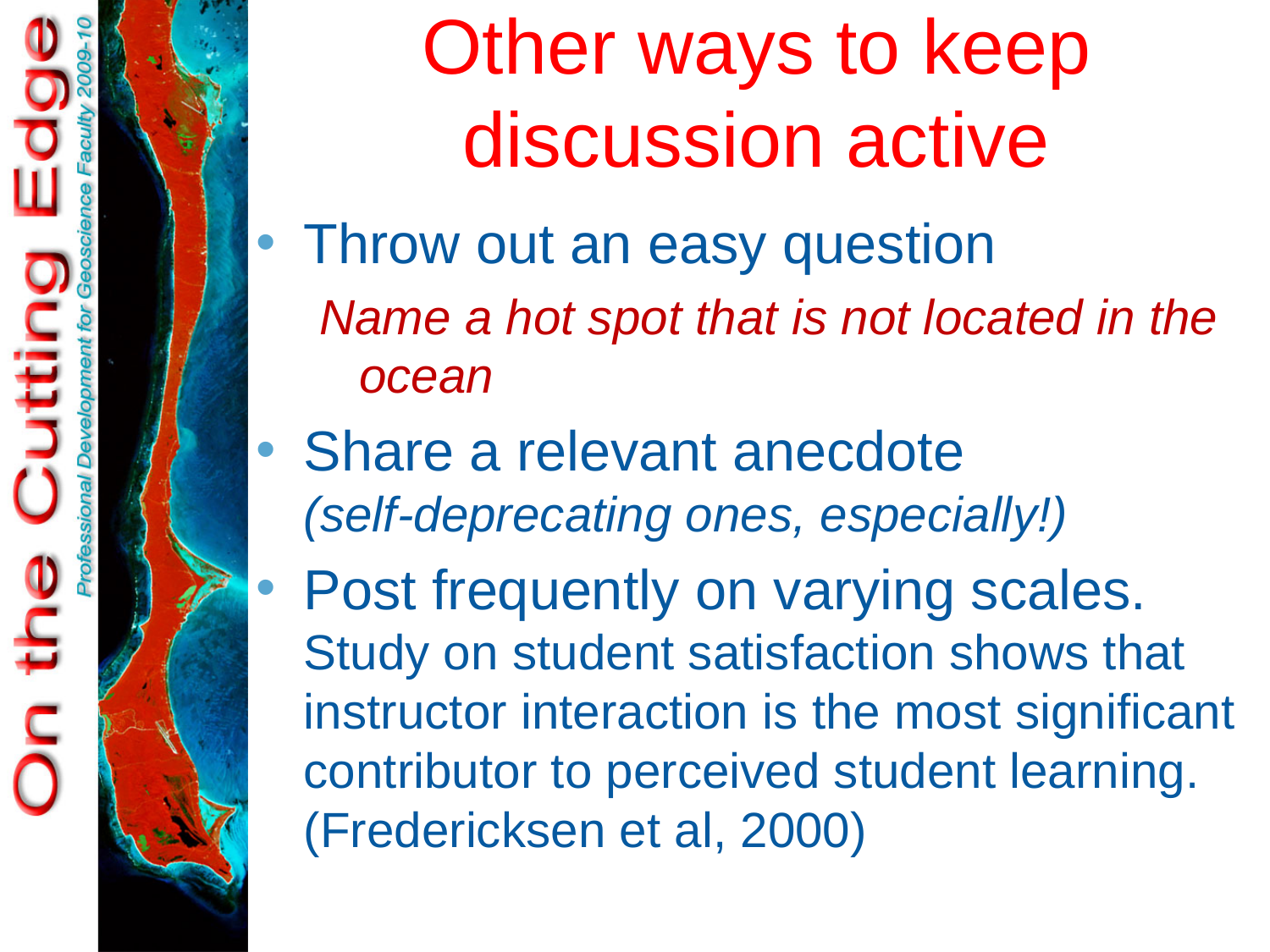

# Other ways to keep discussion active
Throw out an easy question
Name a hot spot that is not located in the ocean
Share a relevant anecdote
(self-deprecating ones, especially!)
Post frequently on varying scales. Study on student satisfaction shows that instructor interaction is the most significant contributor to perceived student learning. (Fredericksen et al, 2000)